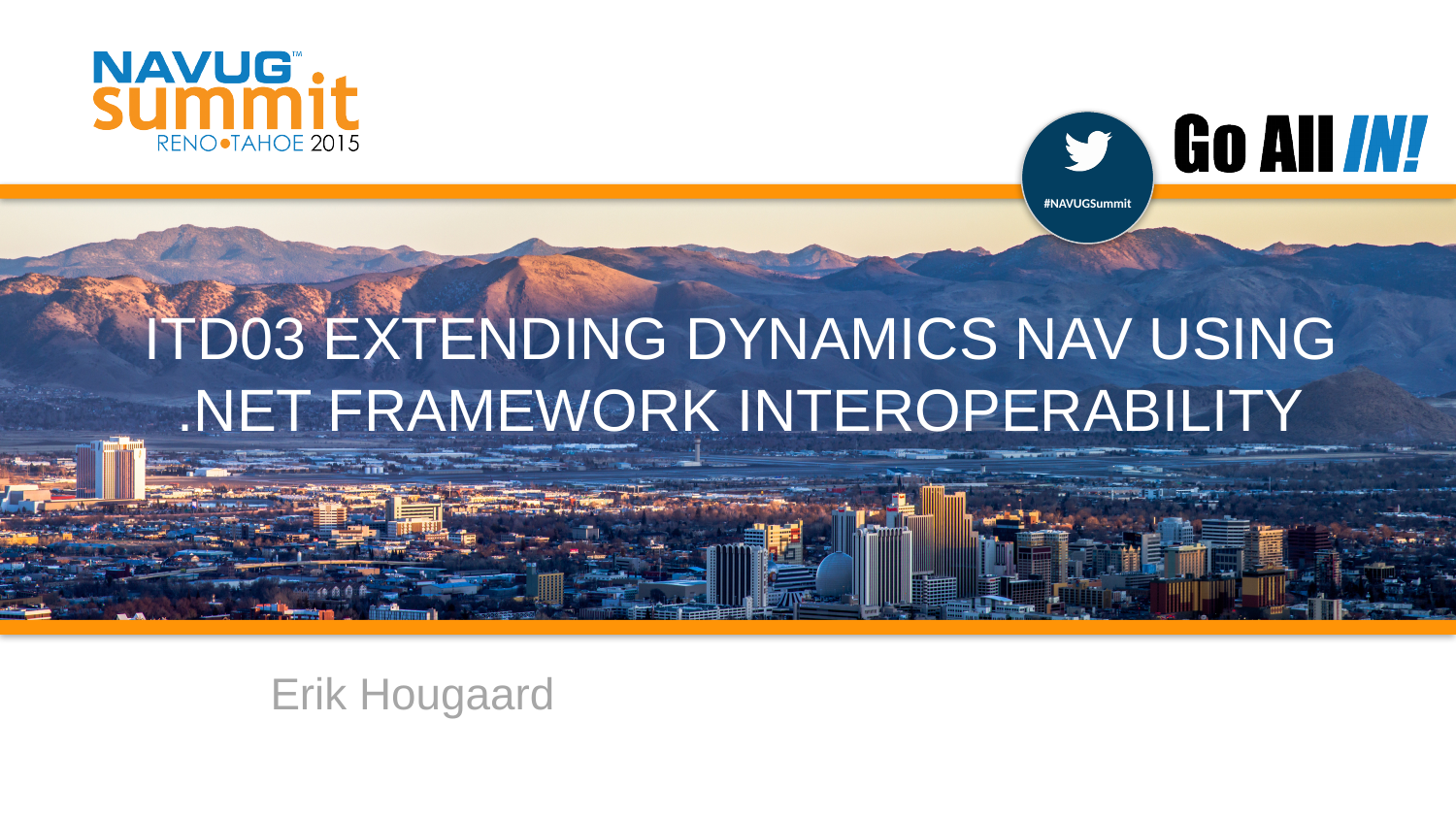

# ITD03 Extending Dynamics NAV using .NET framework interoperability
Erik Hougaard